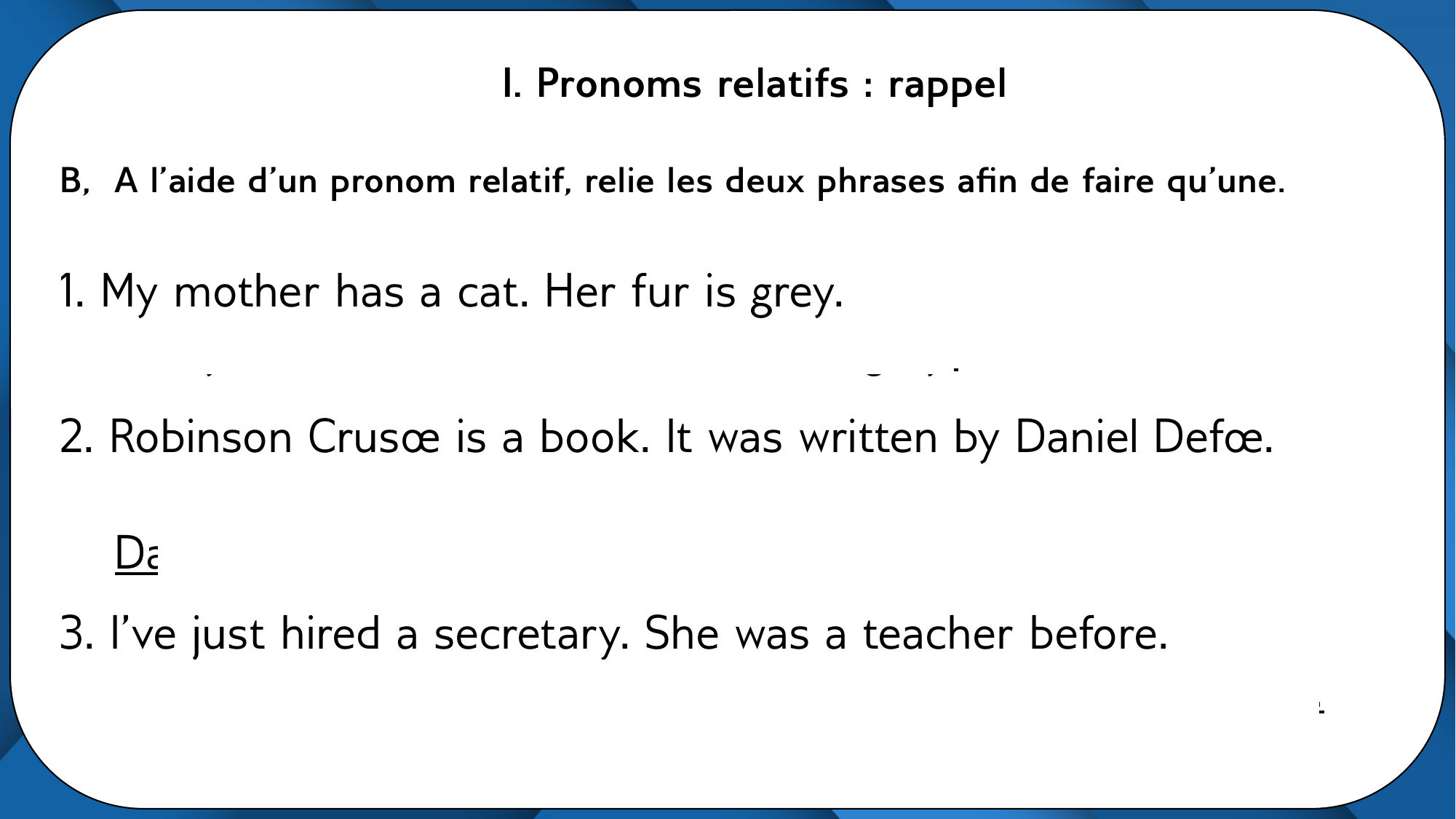

I. Pronoms relatifs : rappel

B,  A l’aide d’un pronom relatif, relie les deux phrases afin de faire qu’une.

My mother has a cat. Her fur is grey.
	My mother has a cat whose fur is grey.

2. Robinson Crusoe is a book. It was written by Daniel Defoe.
 	Robinson Crusoe is a book which/that was written by Daniel 	Defoe.

3. I’ve just hired a secretary. She was a teacher before.
	I’ve just hired a secretary who/that was a teacher before.